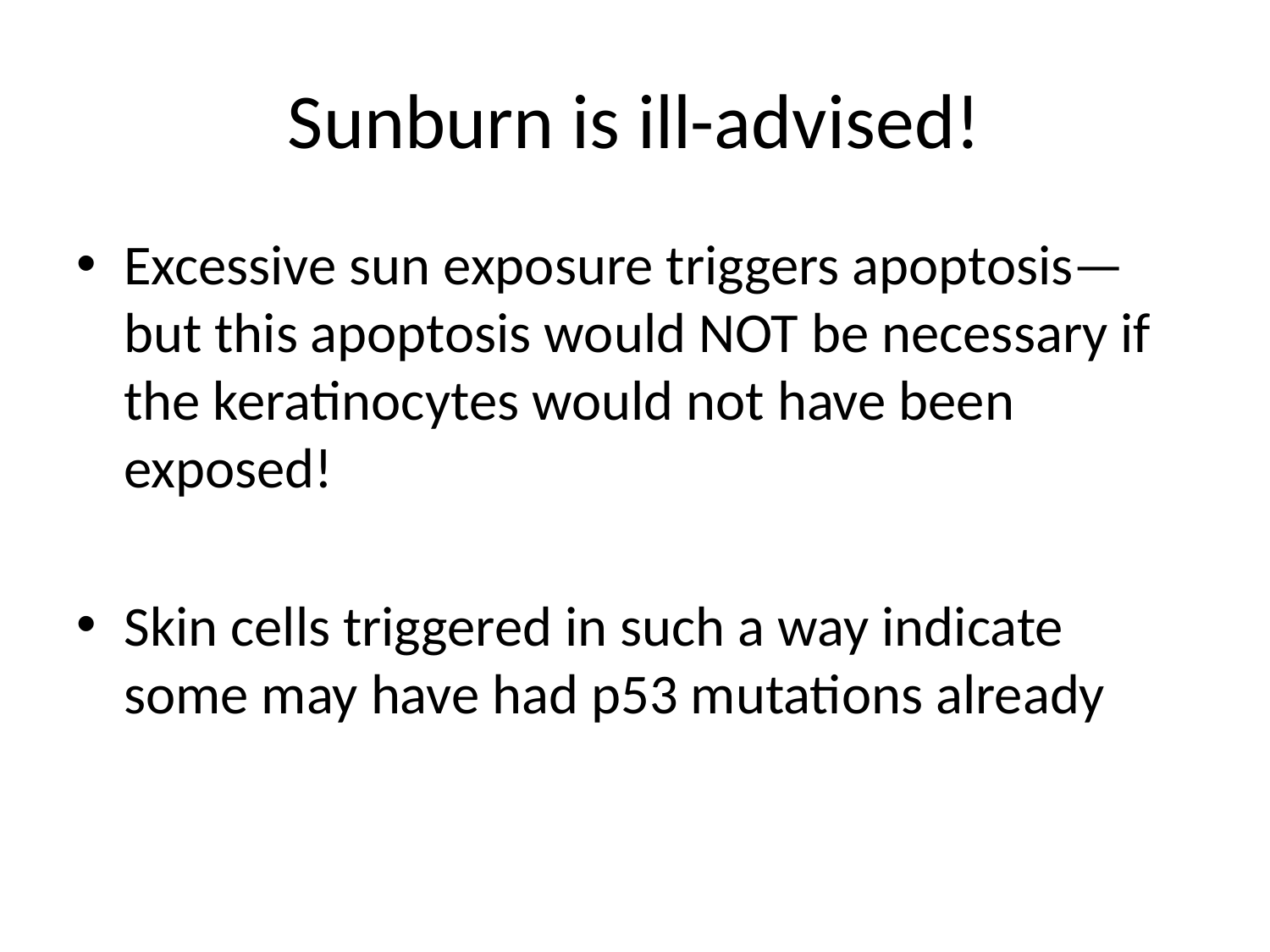

# Sunburn is ill-advised!
Excessive sun exposure triggers apoptosis—but this apoptosis would NOT be necessary if the keratinocytes would not have been exposed!

Skin cells triggered in such a way indicate some may have had p53 mutations already